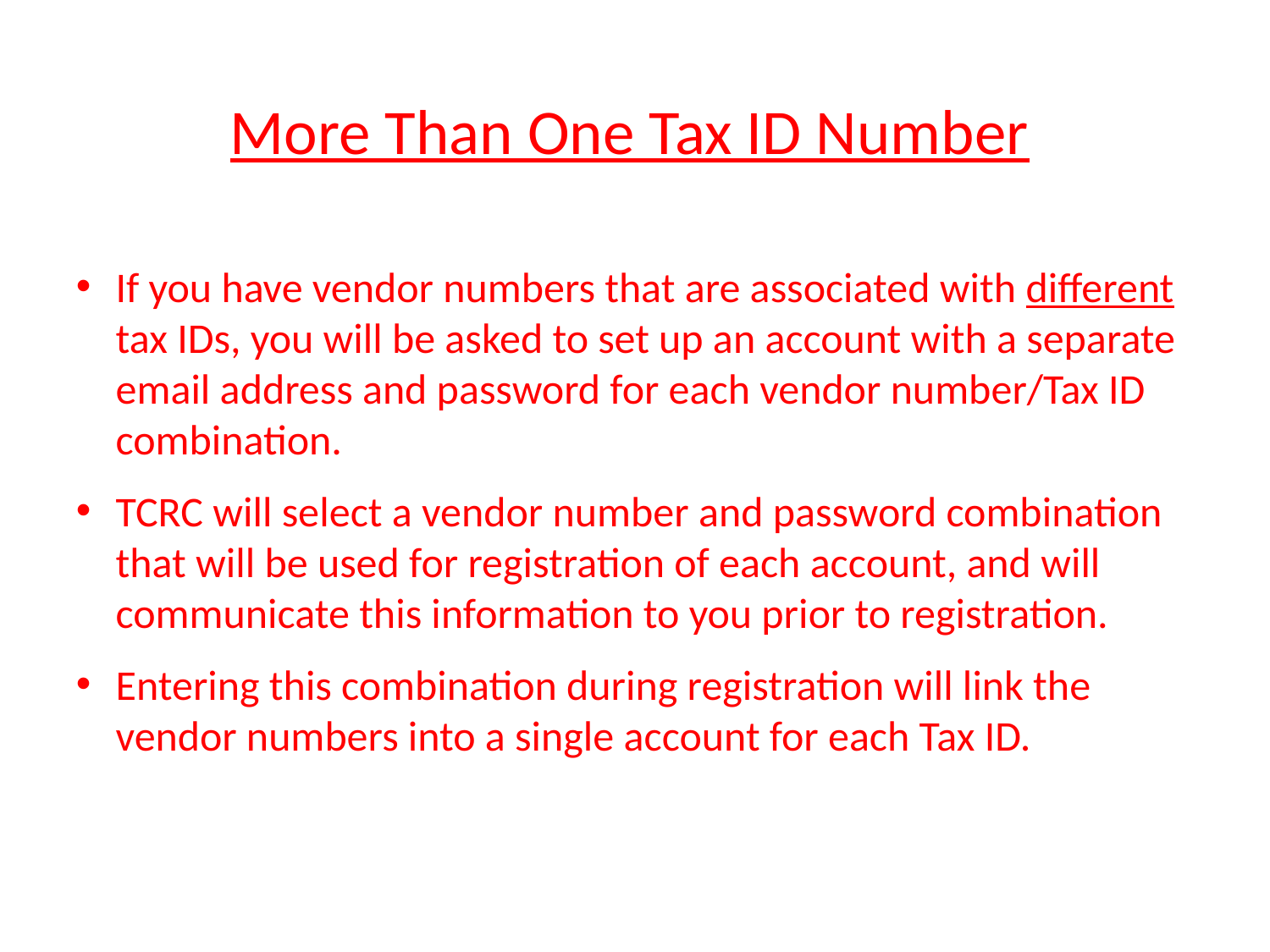

More Than One Tax ID Number

If you have vendor numbers that are associated with different tax IDs, you will be asked to set up an account with a separate email address and password for each vendor number/Tax ID combination.
TCRC will select a vendor number and password combination that will be used for registration of each account, and will communicate this information to you prior to registration.
Entering this combination during registration will link the vendor numbers into a single account for each Tax ID.